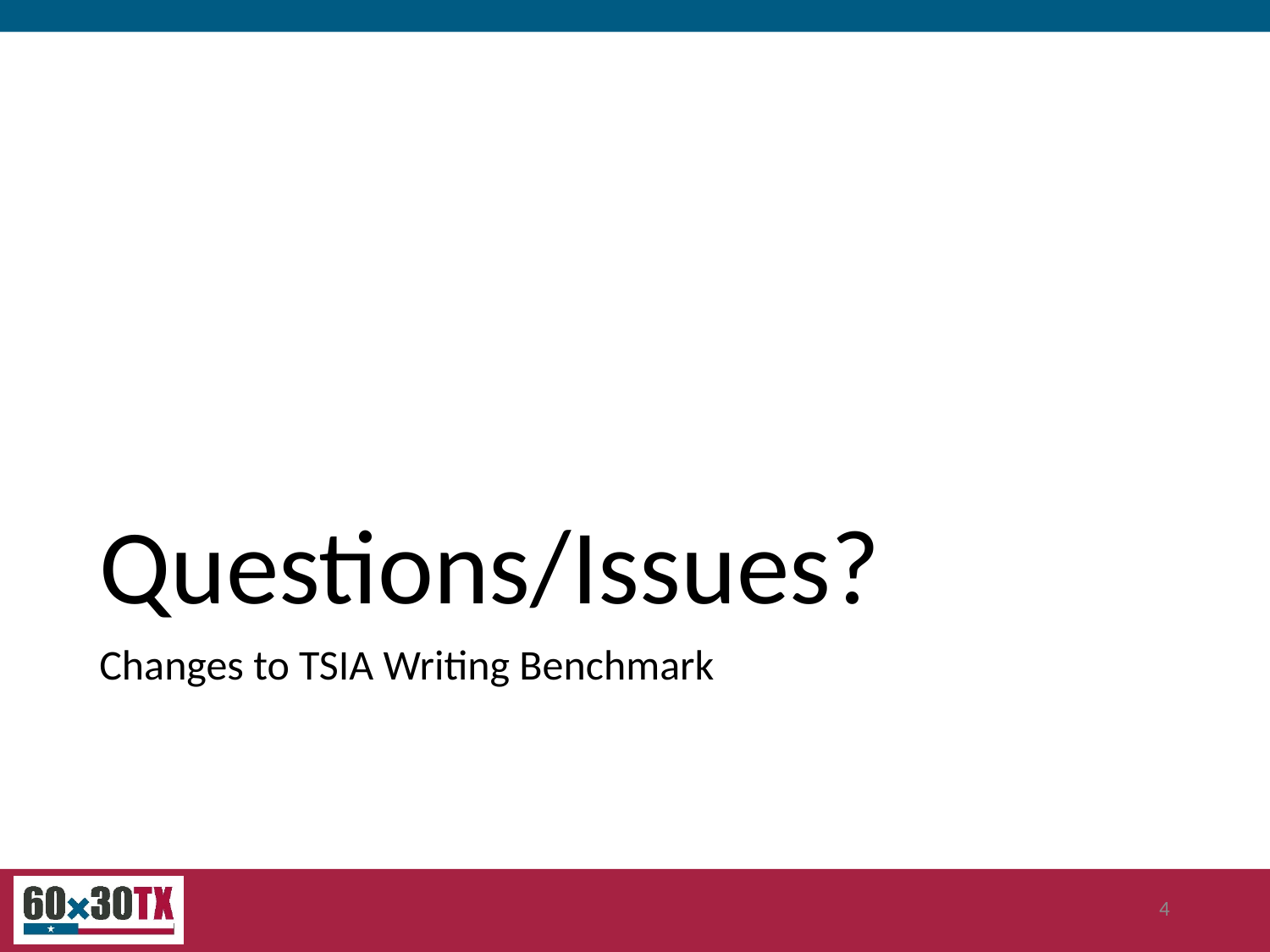

# Questions/Issues?
Changes to TSIA Writing Benchmark
4